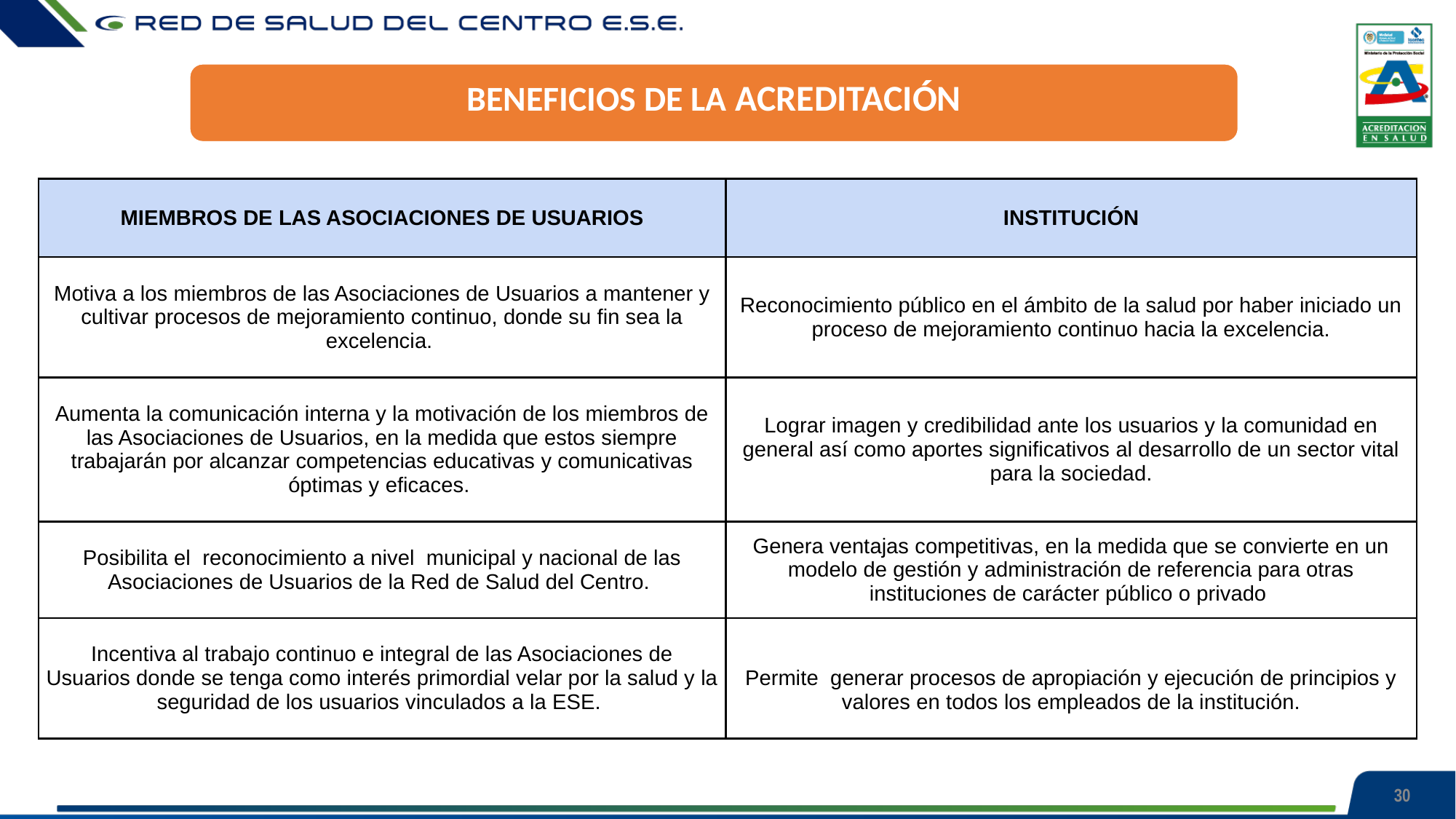

BENEFICIOS DE LA ACREDITACIÓN

| MIEMBROS DE LAS ASOCIACIONES DE USUARIOS | INSTITUCIÓN |
| --- | --- |
| Motiva a los miembros de las Asociaciones de Usuarios a mantener y cultivar procesos de mejoramiento continuo, donde su fin sea la excelencia. | Reconocimiento público en el ámbito de la salud por haber iniciado un proceso de mejoramiento continuo hacia la excelencia. |
| Aumenta la comunicación interna y la motivación de los miembros de las Asociaciones de Usuarios, en la medida que estos siempre trabajarán por alcanzar competencias educativas y comunicativas óptimas y eficaces. | Lograr imagen y credibilidad ante los usuarios y la comunidad en general así como aportes significativos al desarrollo de un sector vital para la sociedad. |
| Posibilita el reconocimiento a nivel municipal y nacional de las Asociaciones de Usuarios de la Red de Salud del Centro. | Genera ventajas competitivas, en la medida que se convierte en un modelo de gestión y administración de referencia para otras instituciones de carácter público o privado |
| Incentiva al trabajo continuo e integral de las Asociaciones de Usuarios donde se tenga como interés primordial velar por la salud y la seguridad de los usuarios vinculados a la ESE. | Permite generar procesos de apropiación y ejecución de principios y valores en todos los empleados de la institución. |
30